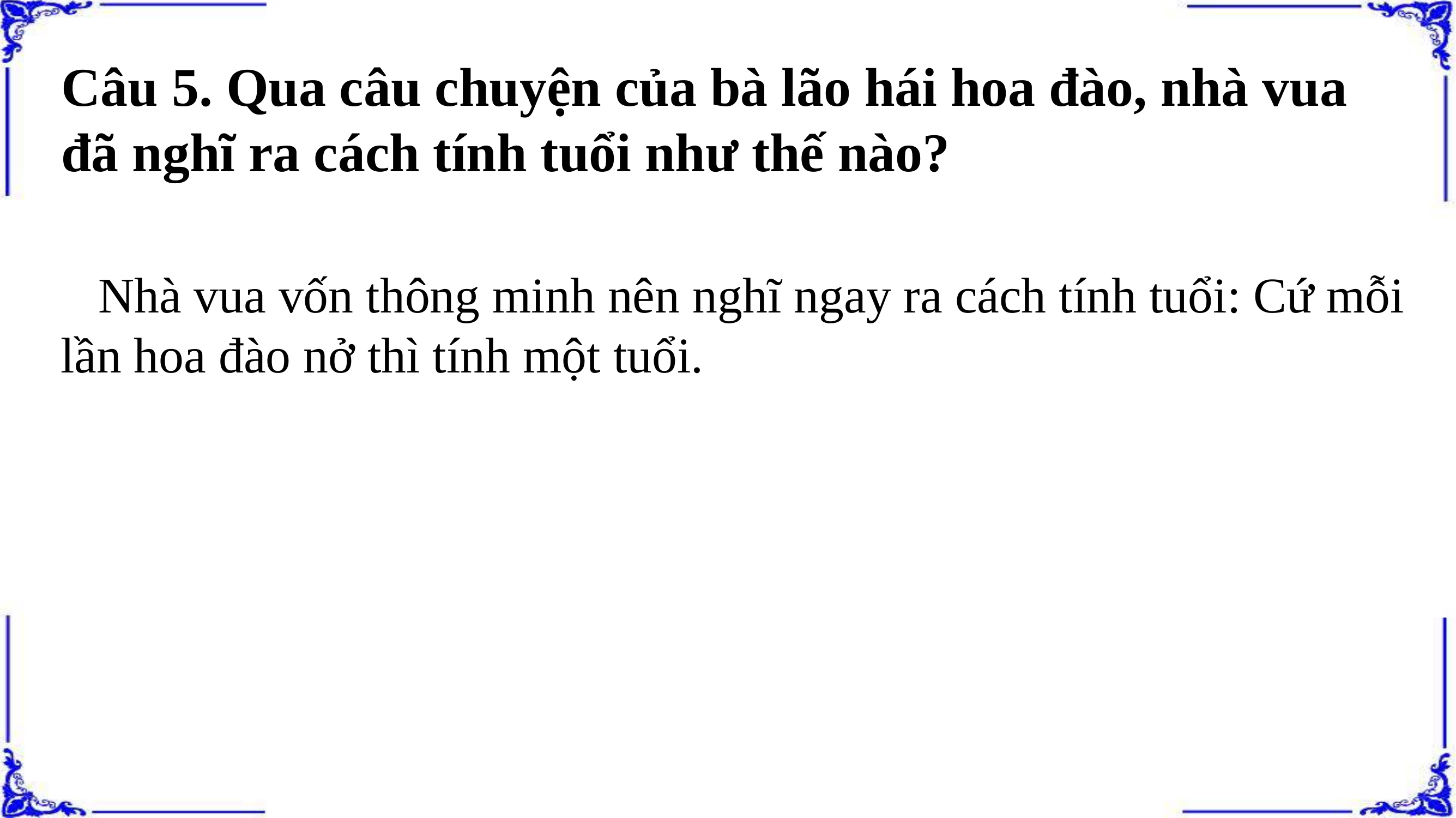

Câu 5. Qua câu chuyện của bà lão hái hoa đào, nhà vua đã nghĩ ra cách tính tuổi như thế nào?
   Nhà vua vốn thông minh nên nghĩ ngay ra cách tính tuổi: Cứ mỗi lần hoa đào nở thì tính một tuổi.